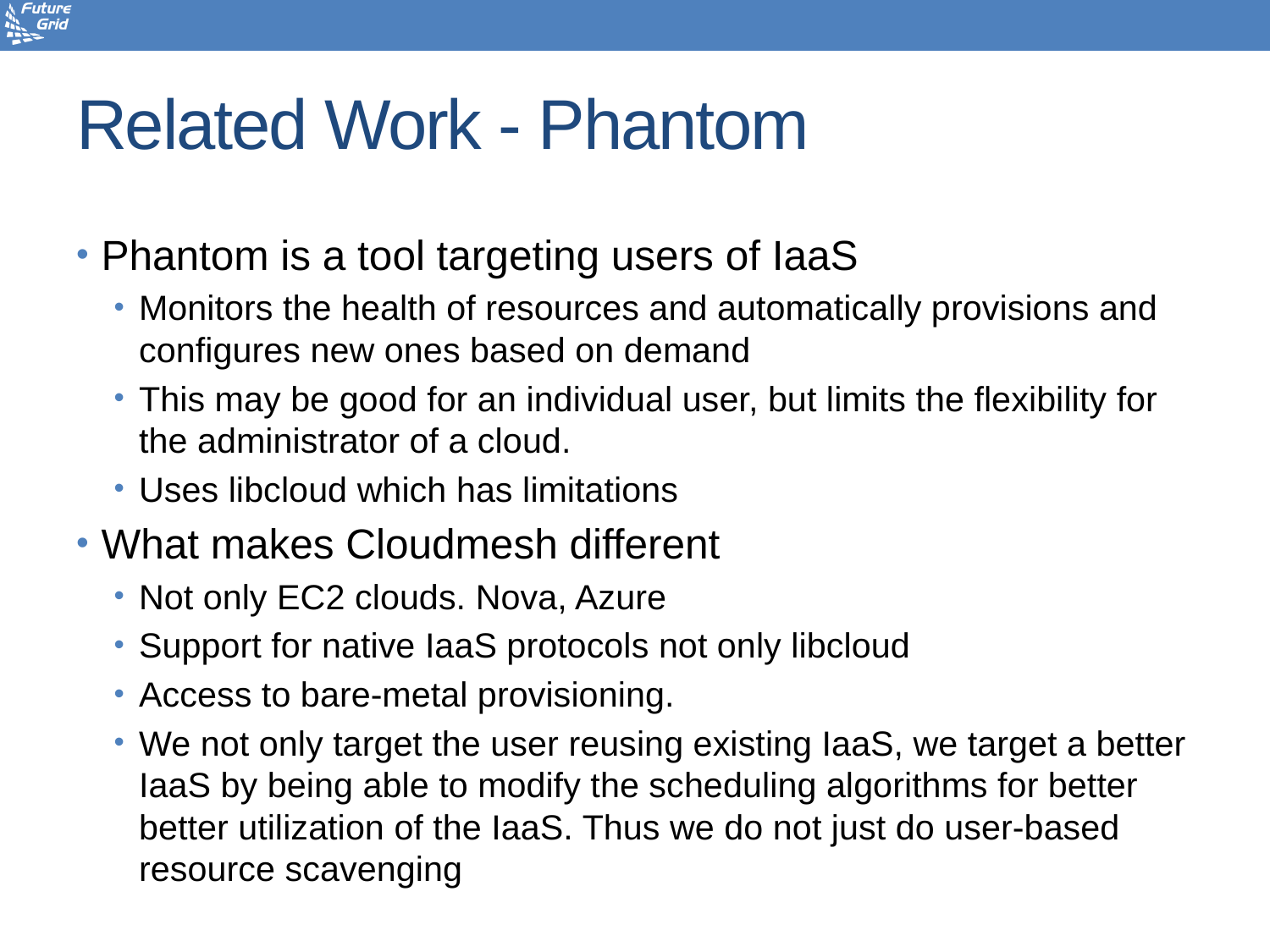

# Related Work - Phantom
Phantom is a tool targeting users of IaaS
Monitors the health of resources and automatically provisions and configures new ones based on demand
This may be good for an individual user, but limits the flexibility for the administrator of a cloud.
Uses libcloud which has limitations
What makes Cloudmesh different
Not only EC2 clouds. Nova, Azure
Support for native IaaS protocols not only libcloud
Access to bare-metal provisioning.
We not only target the user reusing existing IaaS, we target a better IaaS by being able to modify the scheduling algorithms for better better utilization of the IaaS. Thus we do not just do user-based resource scavenging